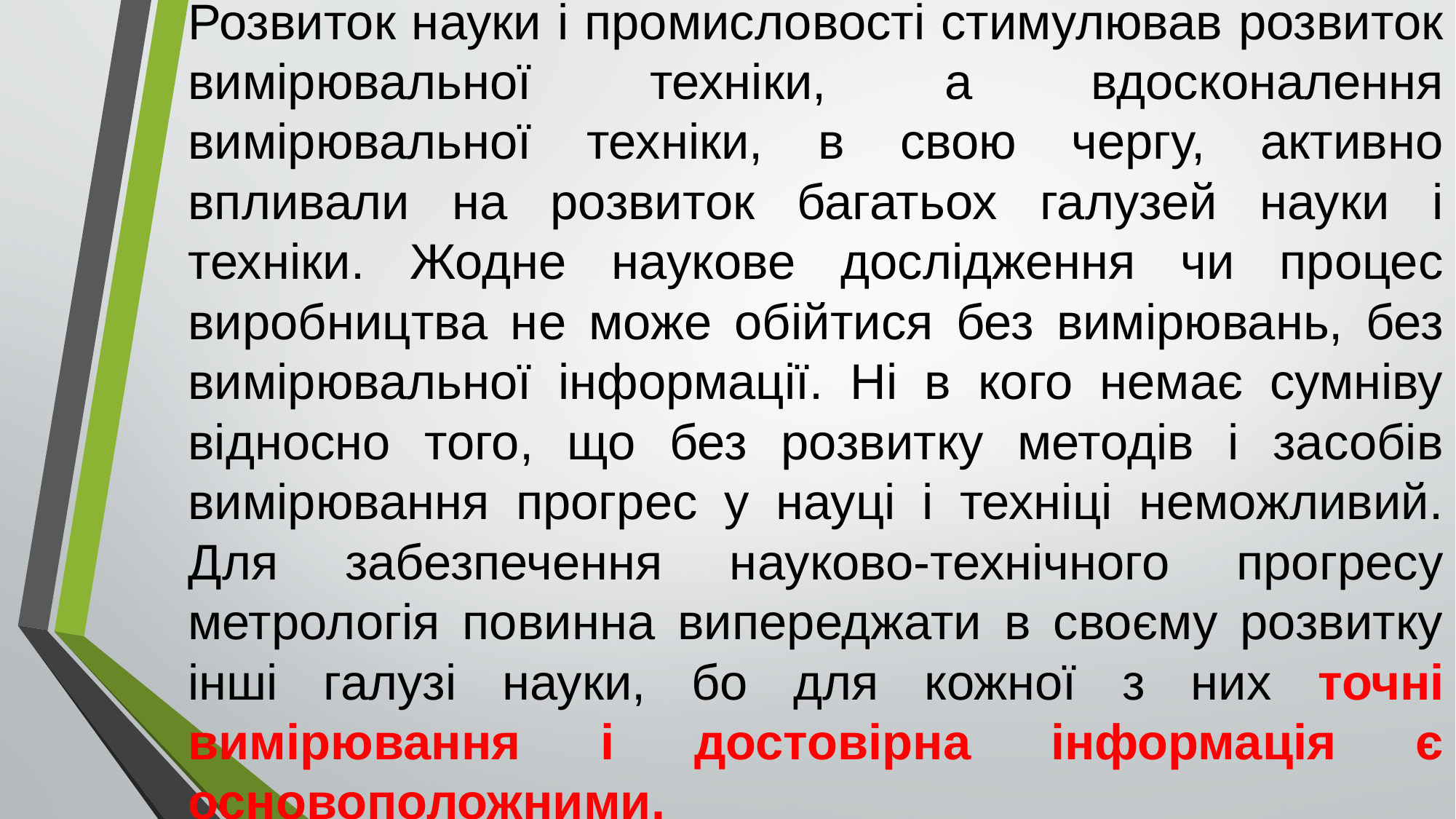

# Розвиток науки і промисловості стимулював розвиток вимірювальної техніки, а вдосконалення вимірювальної техніки, в свою чергу, активно впливали на розвиток багатьох галузей науки і техніки. Жодне наукове дослідження чи процес виробництва не може обійтися без вимірювань, без вимірювальної інформації. Ні в кого немає сумніву відносно того, що без розвитку методів і засобів вимірювання прогрес у науці і техніці неможливий. Для забезпечення науково-технічного прогресу метрологія повинна випереджати в своєму розвитку інші галузі науки, бо для кожної з них точні вимірювання і достовірна інформація є основоположними.